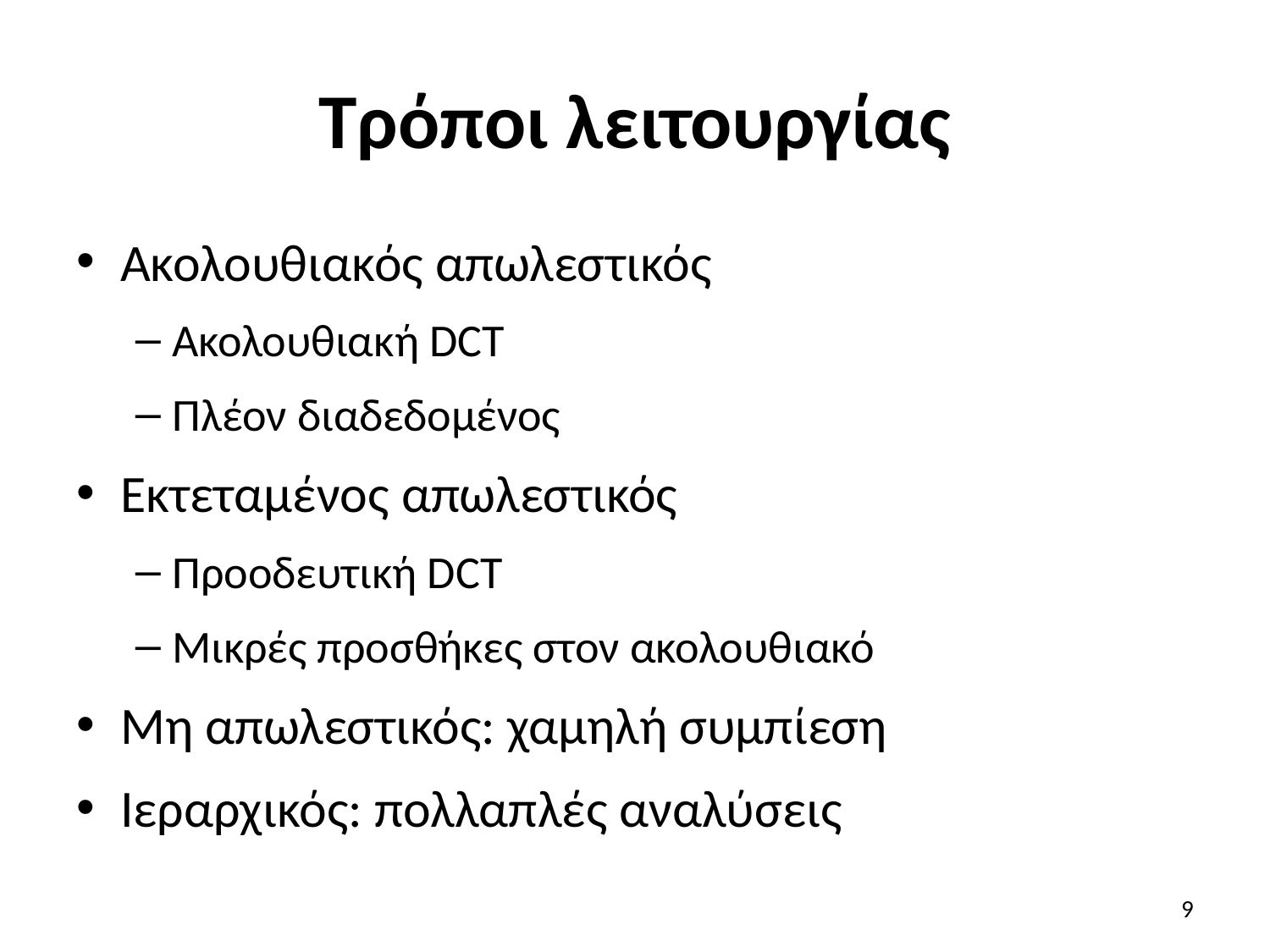

# Τρόποι λειτουργίας
Ακολουθιακός απωλεστικός
Ακολουθιακή DCT
Πλέον διαδεδομένος
Εκτεταμένος απωλεστικός
Προοδευτική DCT
Μικρές προσθήκες στον ακολουθιακό
Μη απωλεστικός: χαμηλή συμπίεση
Ιεραρχικός: πολλαπλές αναλύσεις

9